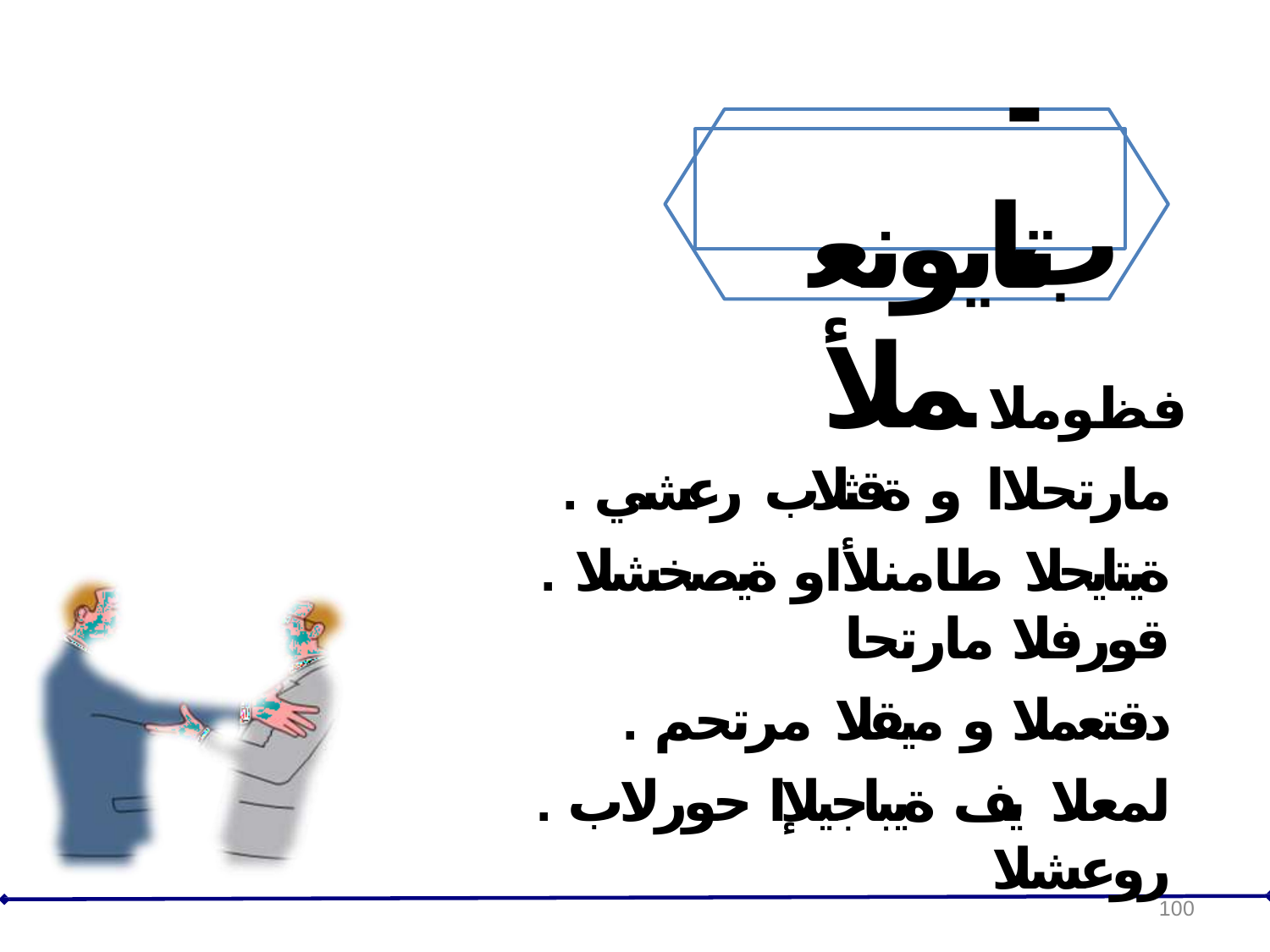

# - ب

تايونعملأ
فظوملا
. مارتحلاا  و ةقثلاب  رعشي
. ةيتايحلا   طامنلأاو ةيصخشلا   قورفلا مارتحا
. دقتعملا  و ميقلا  مرتحم
. لمعلا  يف                   ةيباجيلإا  حورلاب روعشلا

100